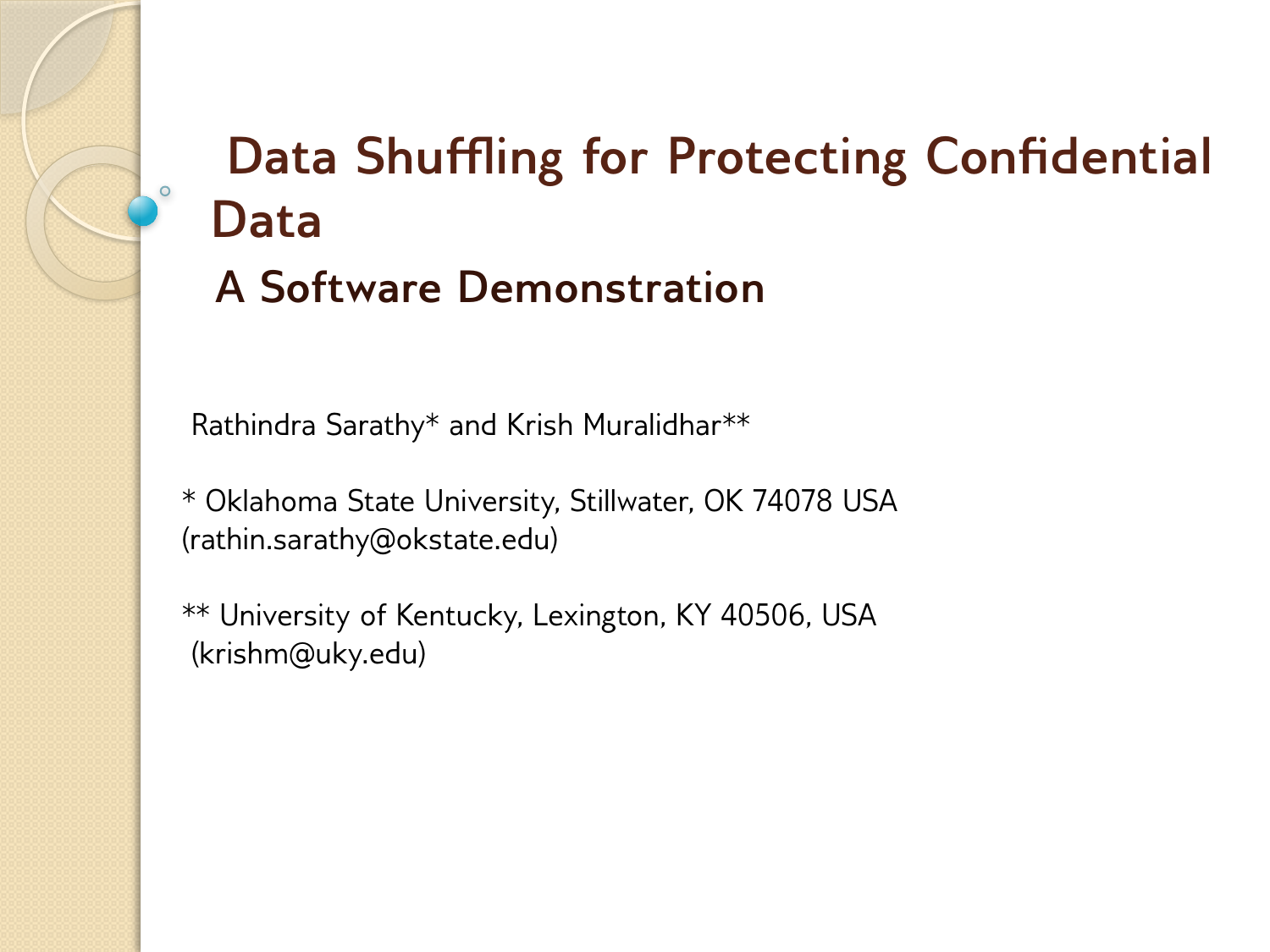

# Data Shuffling for Protecting Confidential Data
A Software Demonstration

 Rathindra Sarathy* and Krish Muralidhar**

* Oklahoma State University, Stillwater, OK 74078 USA (rathin.sarathy@okstate.edu)

** University of Kentucky, Lexington, KY 40506, USA
 (krishm@uky.edu)